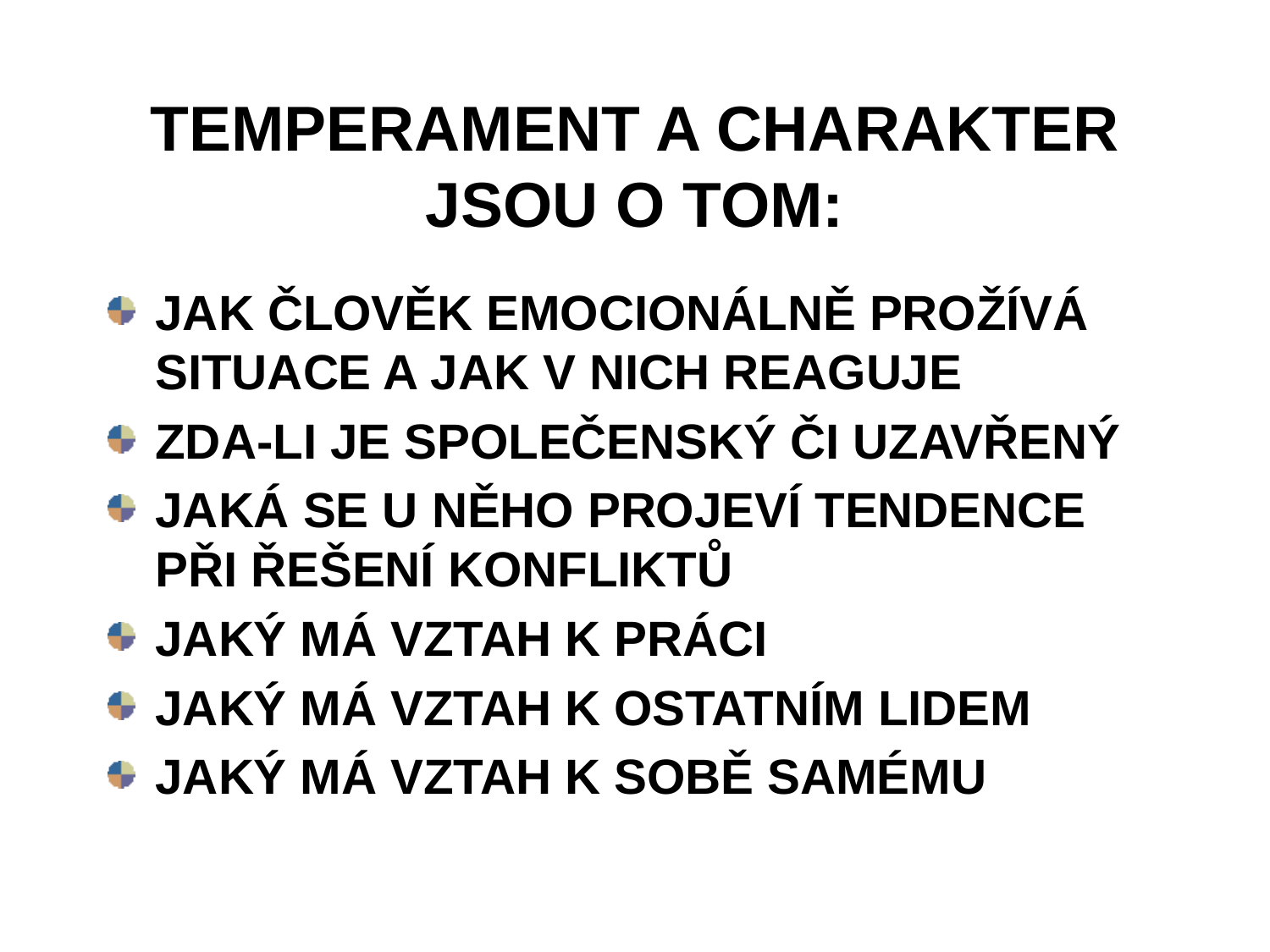

TEMPERAMENT A CHARAKTER JSOU O TOM:
JAK ČLOVĚK EMOCIONÁLNĚ PROŽÍVÁ SITUACE A JAK V NICH REAGUJE
ZDA-LI JE SPOLEČENSKÝ ČI UZAVŘENÝ
JAKÁ SE U NĚHO PROJEVÍ TENDENCE PŘI ŘEŠENÍ KONFLIKTŮ
JAKÝ MÁ VZTAH K PRÁCI
JAKÝ MÁ VZTAH K OSTATNÍM LIDEM
JAKÝ MÁ VZTAH K SOBĚ SAMÉMU